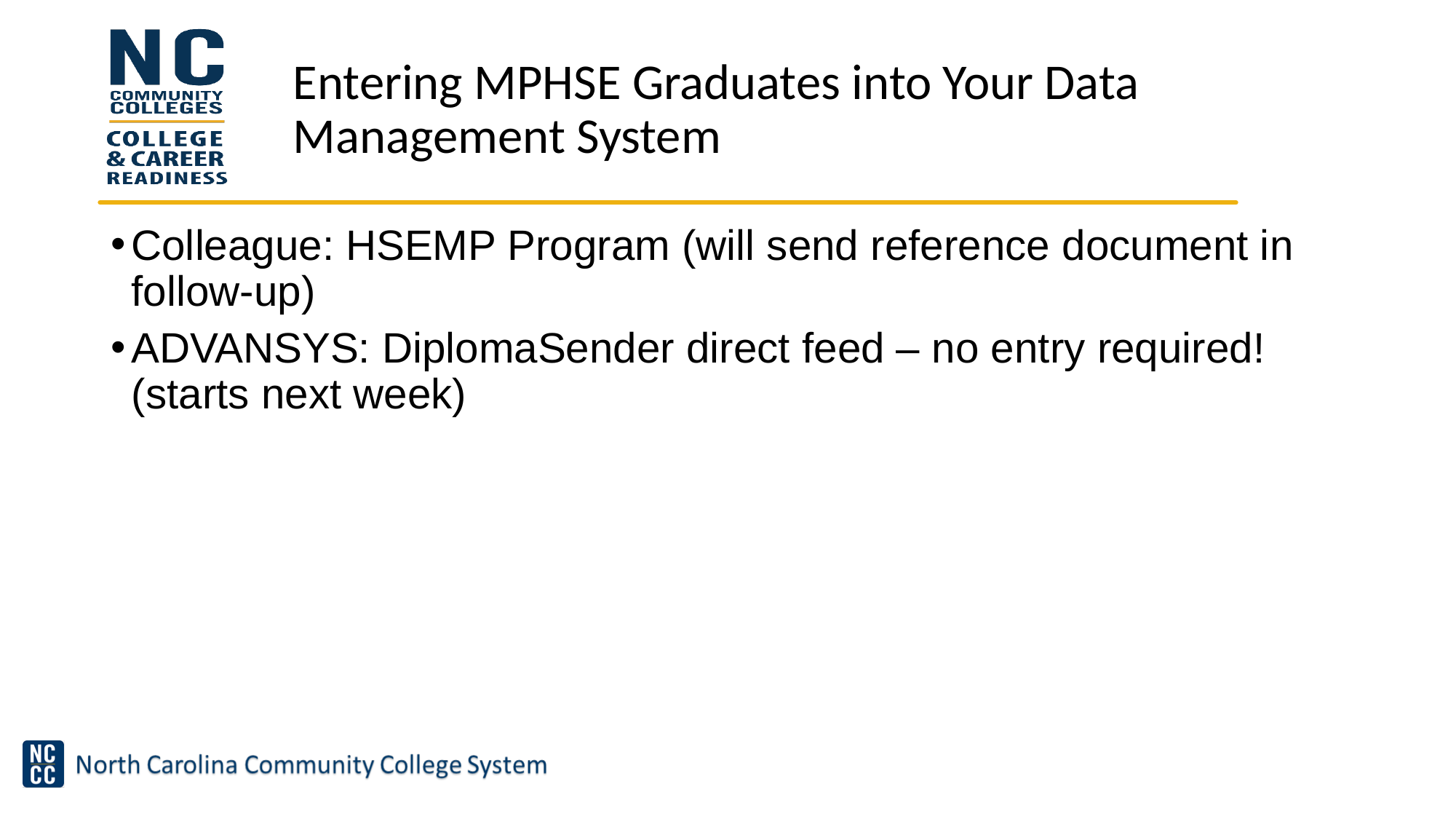

# Entering MPHSE Graduates into Your Data Management System
Colleague: HSEMP Program (will send reference document in follow-up)
ADVANSYS: DiplomaSender direct feed – no entry required! (starts next week)